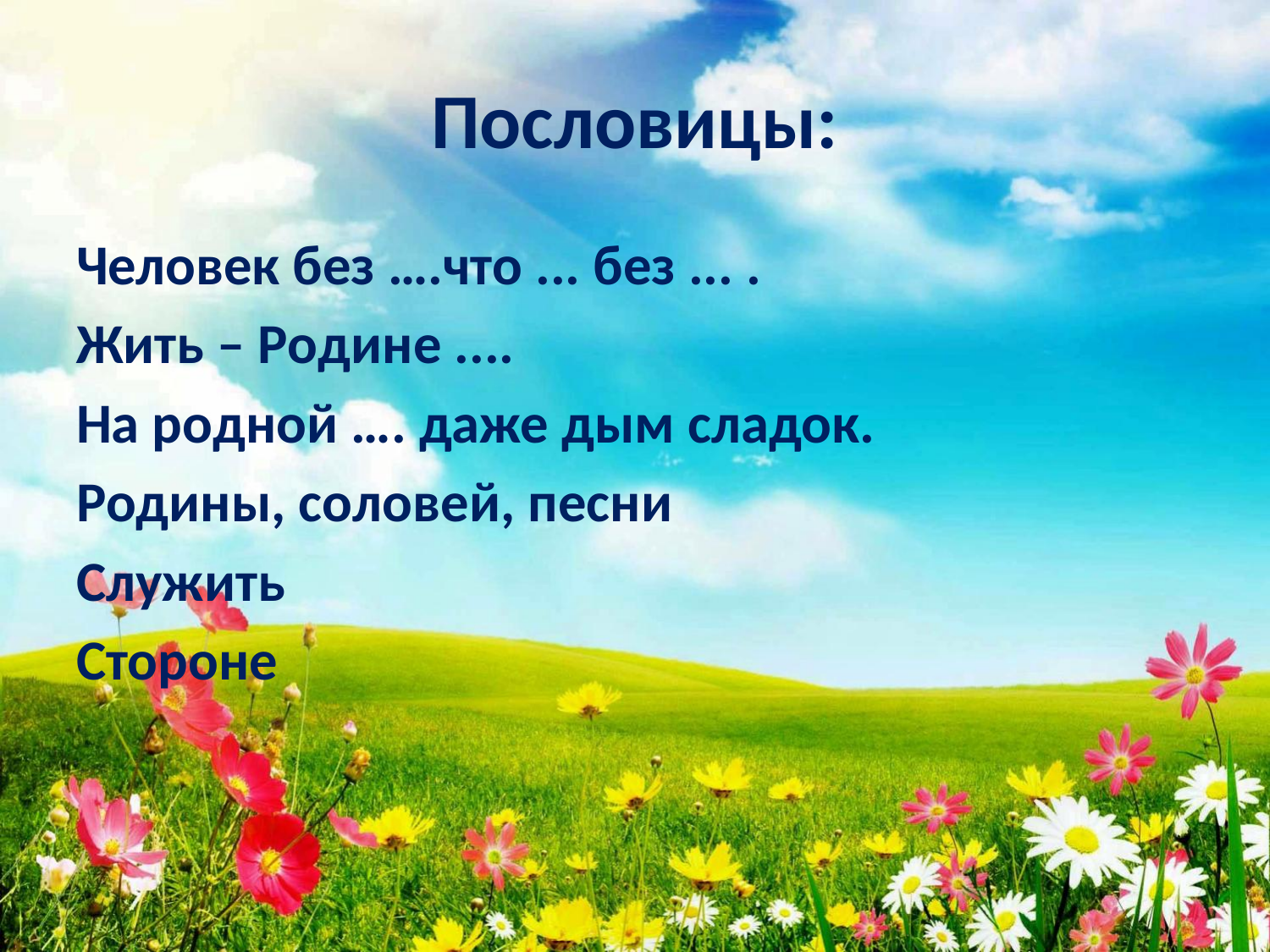

# Пословицы:
Человек без ….что ... без ... .
Жить – Родине ....
На родной …. даже дым сладок.
Родины, соловей, песни
Служить
Стороне